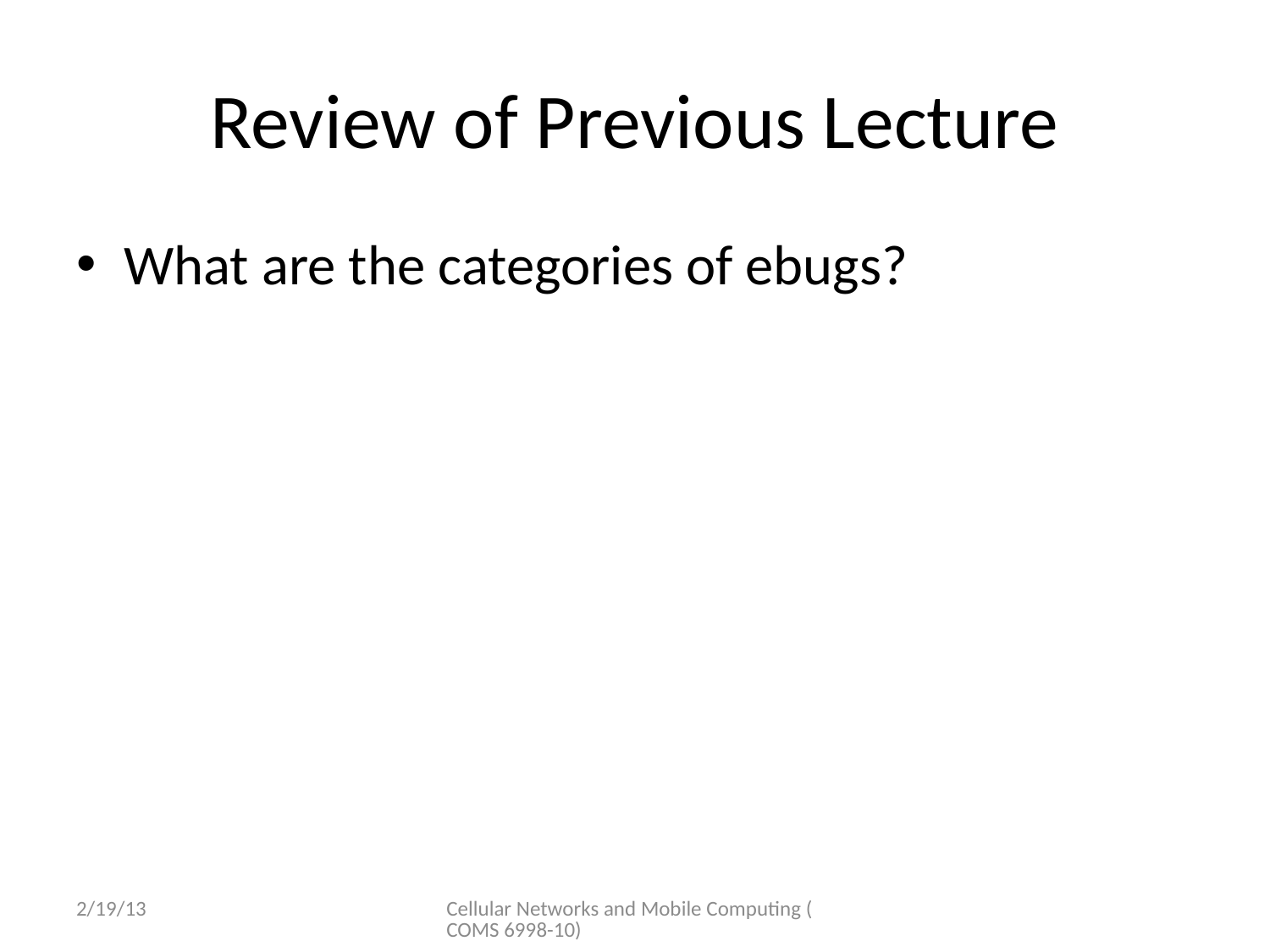

# Review of Previous Lecture
What are the categories of ebugs?

2/19/13
Cellular Networks and Mobile Computing (COMS 6998-10)